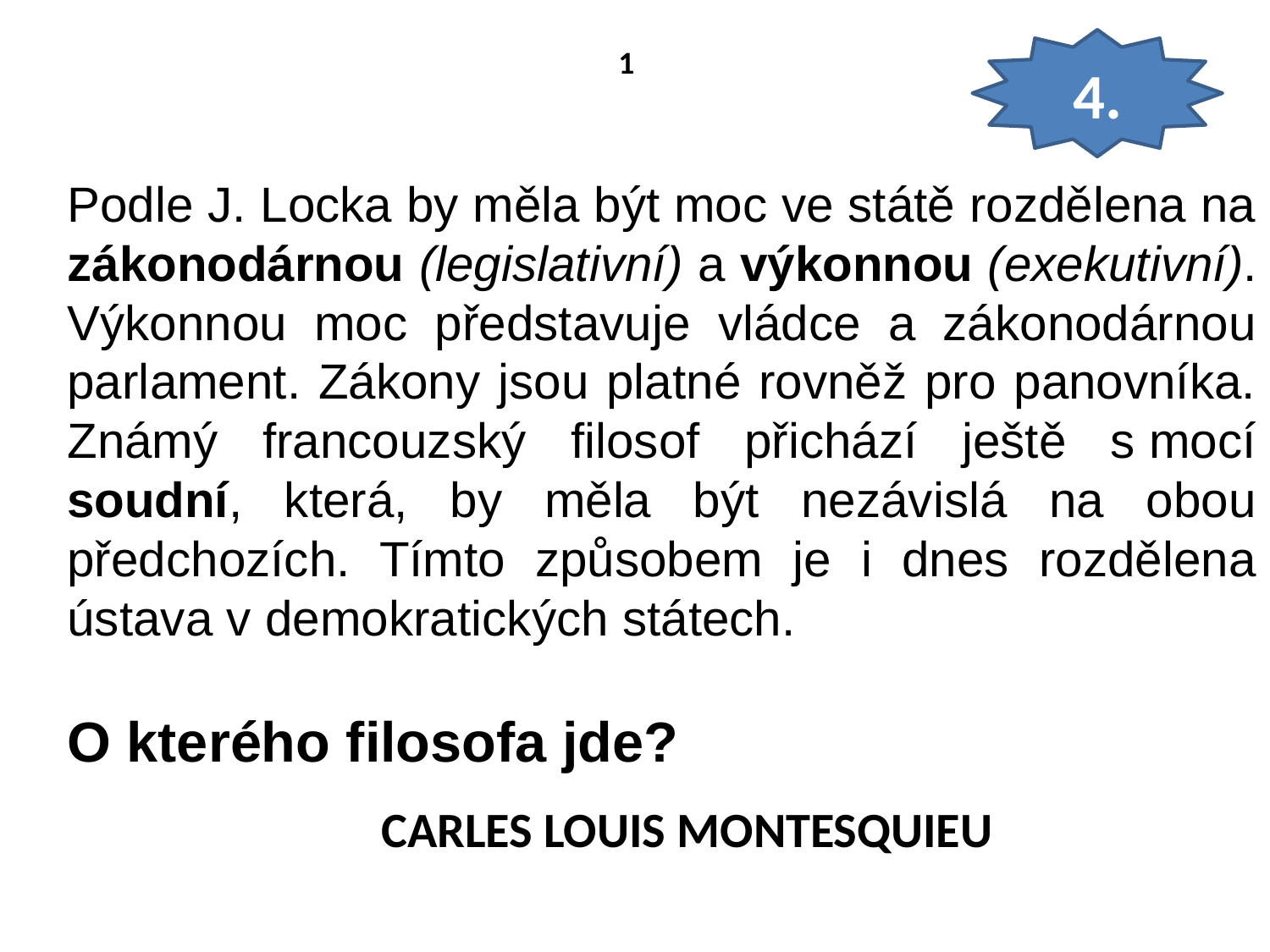

4.
1
Podle J. Locka by měla být moc ve státě rozdělena na zákonodárnou (legislativní) a výkonnou (exekutivní). Výkonnou moc představuje vládce a zákonodárnou parlament. Zákony jsou platné rovněž pro panovníka. Známý francouzský filosof přichází ještě s mocí soudní, která, by měla být nezávislá na obou předchozích. Tímto způsobem je i dnes rozdělena ústava v demokratických státech.

O kterého filosofa jde?
CARLES LOUIS Montesquieu